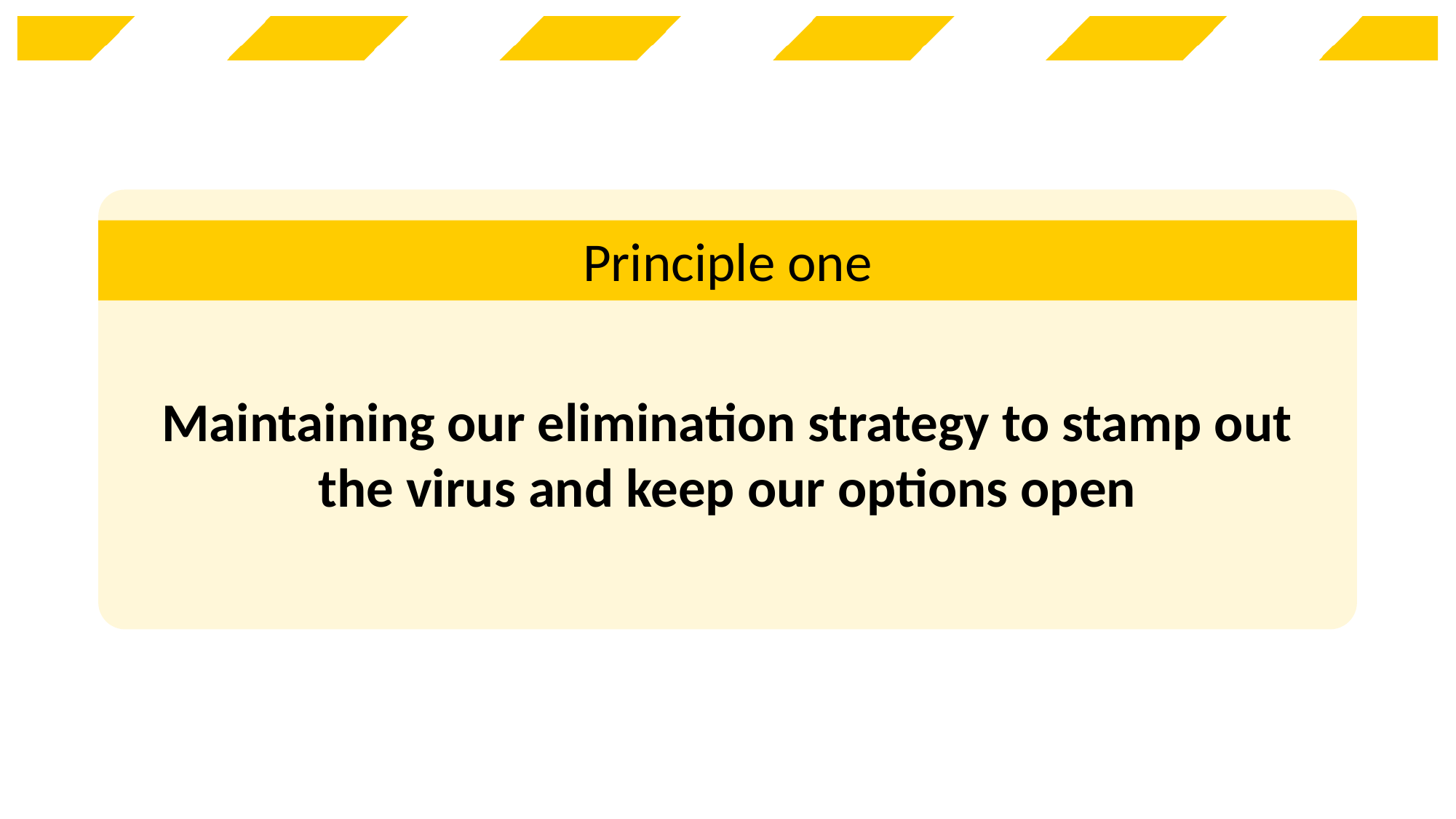

Principle one

Maintaining our elimination strategy to stamp out the virus and keep our options open